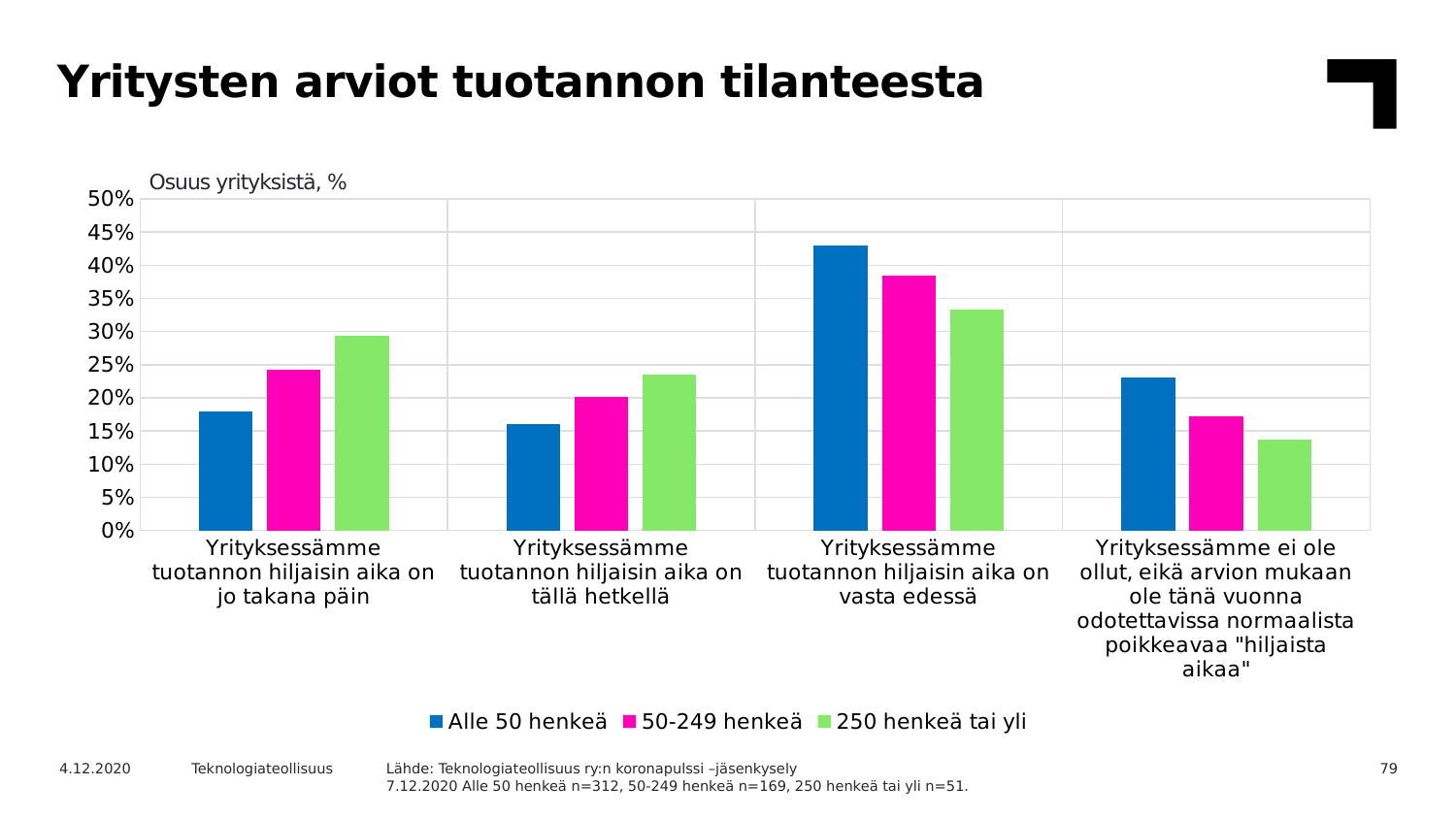

Yritysten arviot tuotannon tilanteesta
Osuus yrityksistä, %

### Chart

| Category | Alle 50 henkeä | 50-249 henkeä | 250 henkeä tai yli |
|---|---|---|---|
| Yrityksessämme tuotannon hiljaisin aika on jo takana päin | 0.1794871794871795 | 0.24260355029585798 | 0.29411764705882354 |
| Yrityksessämme tuotannon hiljaisin aika on tällä hetkellä | 0.16025641025641027 | 0.20118343195266272 | 0.23529411764705882 |
| Yrityksessämme tuotannon hiljaisin aika on vasta edessä | 0.42948717948717946 | 0.38461538461538464 | 0.3333333333333333 |
| Yrityksessämme ei ole ollut, eikä arvion mukaan ole tänä vuonna odotettavissa normaalista poikkeavaa "hiljaista aikaa" | 0.23076923076923078 | 0.17159763313609466 | 0.13725490196078433 |
Lähde: Teknologiateollisuus ry:n koronapulssi –jäsenkysely
7.12.2020 Alle 50 henkeä n=312, 50-249 henkeä n=169, 250 henkeä tai yli n=51.
4.12.2020
Teknologiateollisuus
79